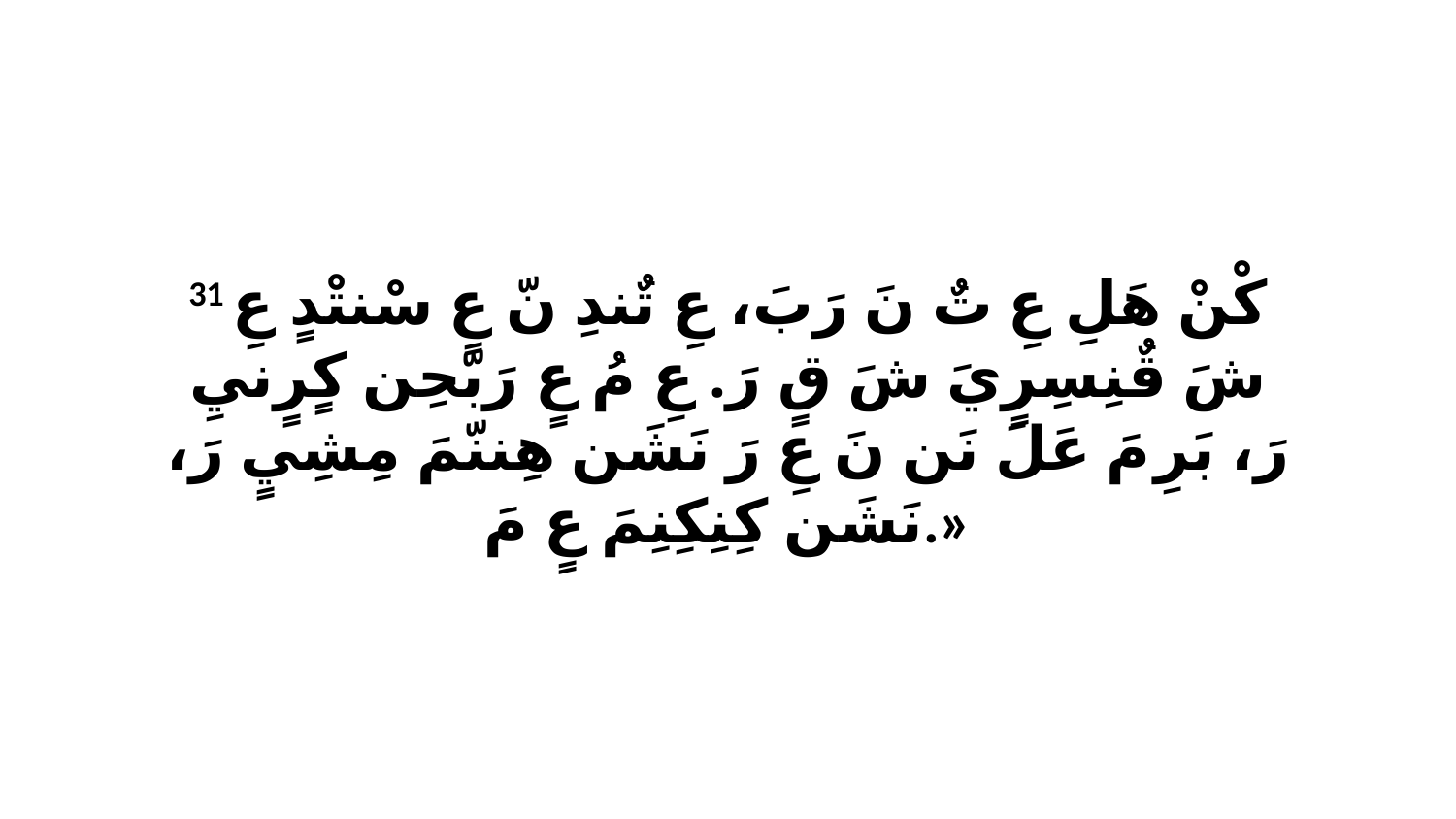

31 كْنْ هَلِ عِ تٌ نَ رَبَ، عِ تٌندِ نّ عٍ سْنتْدٍ عِ شَ قٌنِسِرٍيَ شَ قٍ رَ. عِ مُ عٍ رَبّحِن كٍرٍنيِ رَ، بَرِ مَ عَلَ نَن نَ عِ رَ نَشَن هِننّمَ مِشِيٍ رَ، نَشَن كِنِكِنِمَ عٍ مَ.»